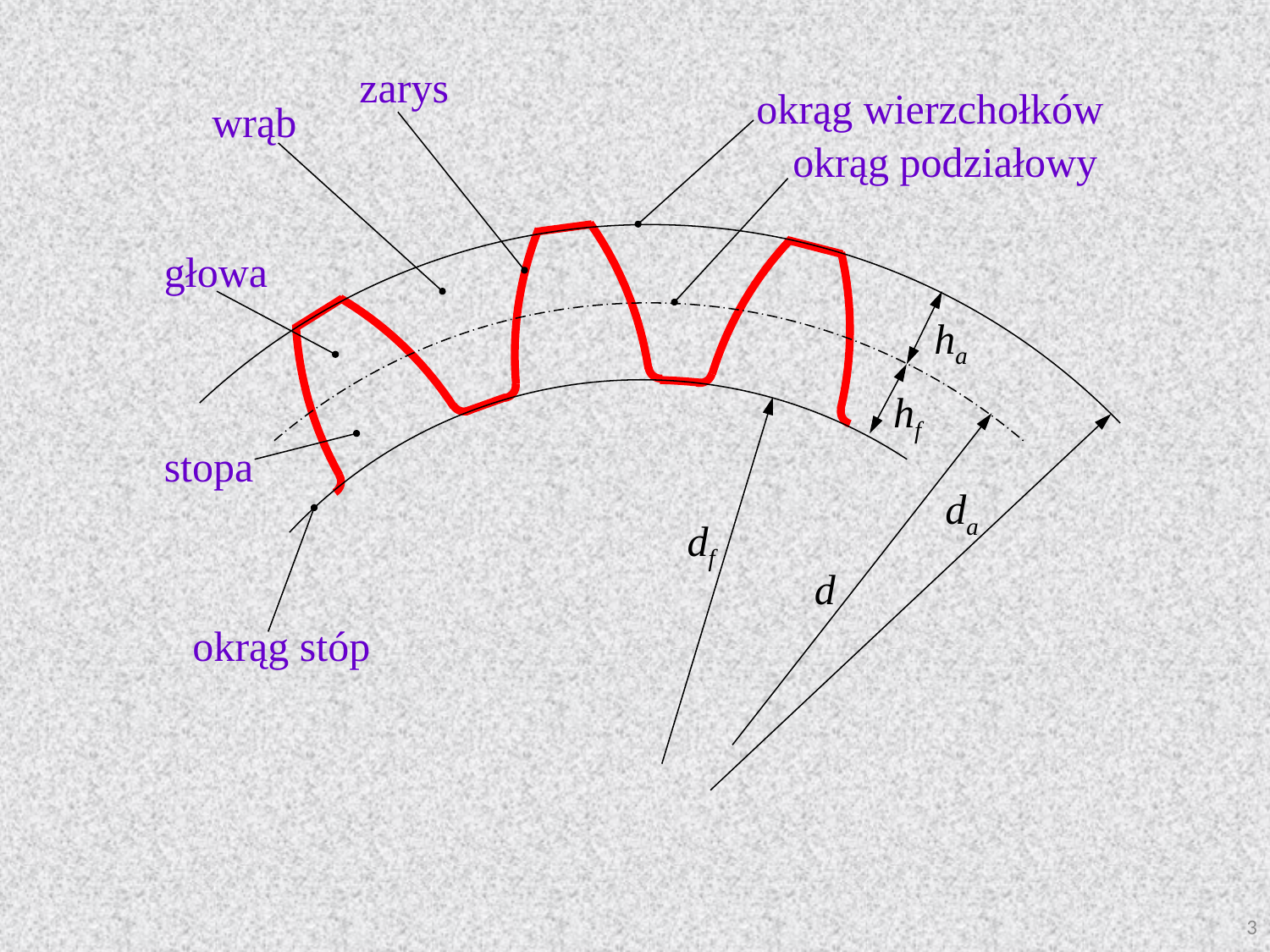

zarys
okrąg wierzchołków
wrąb

okrąg podziałowy

głowa

ha
hf
stopa
da
df
d

okrąg stóp
3